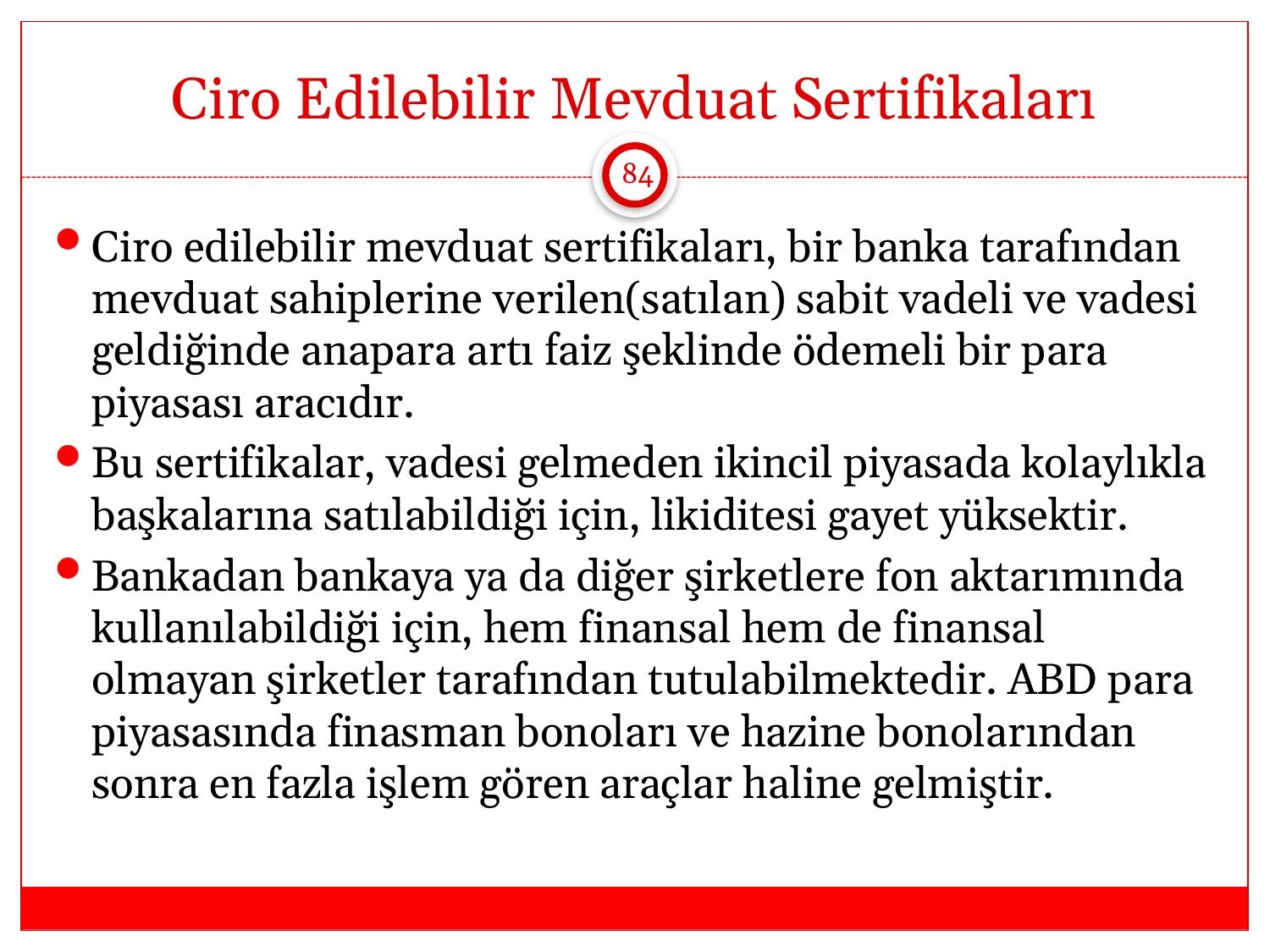

# Ciro Edilebilir Mevduat Sertifikaları
84
Ciro edilebilir mevduat sertifikaları, bir banka tarafından mevduat sahiplerine verilen(satılan) sabit vadeli ve vadesi geldiğinde anapara artı faiz şeklinde ödemeli bir para piyasası aracıdır.
Bu sertifikalar, vadesi gelmeden ikincil piyasada kolaylıkla başkalarına satılabildiği için, likiditesi gayet yüksektir.
Bankadan bankaya ya da diğer şirketlere fon aktarımında kullanılabildiği için, hem finansal hem de finansal olmayan şirketler tarafından tutulabilmektedir. ABD para piyasasında finasman bonoları ve hazine bonolarından sonra en fazla işlem gören araçlar haline gelmiştir.